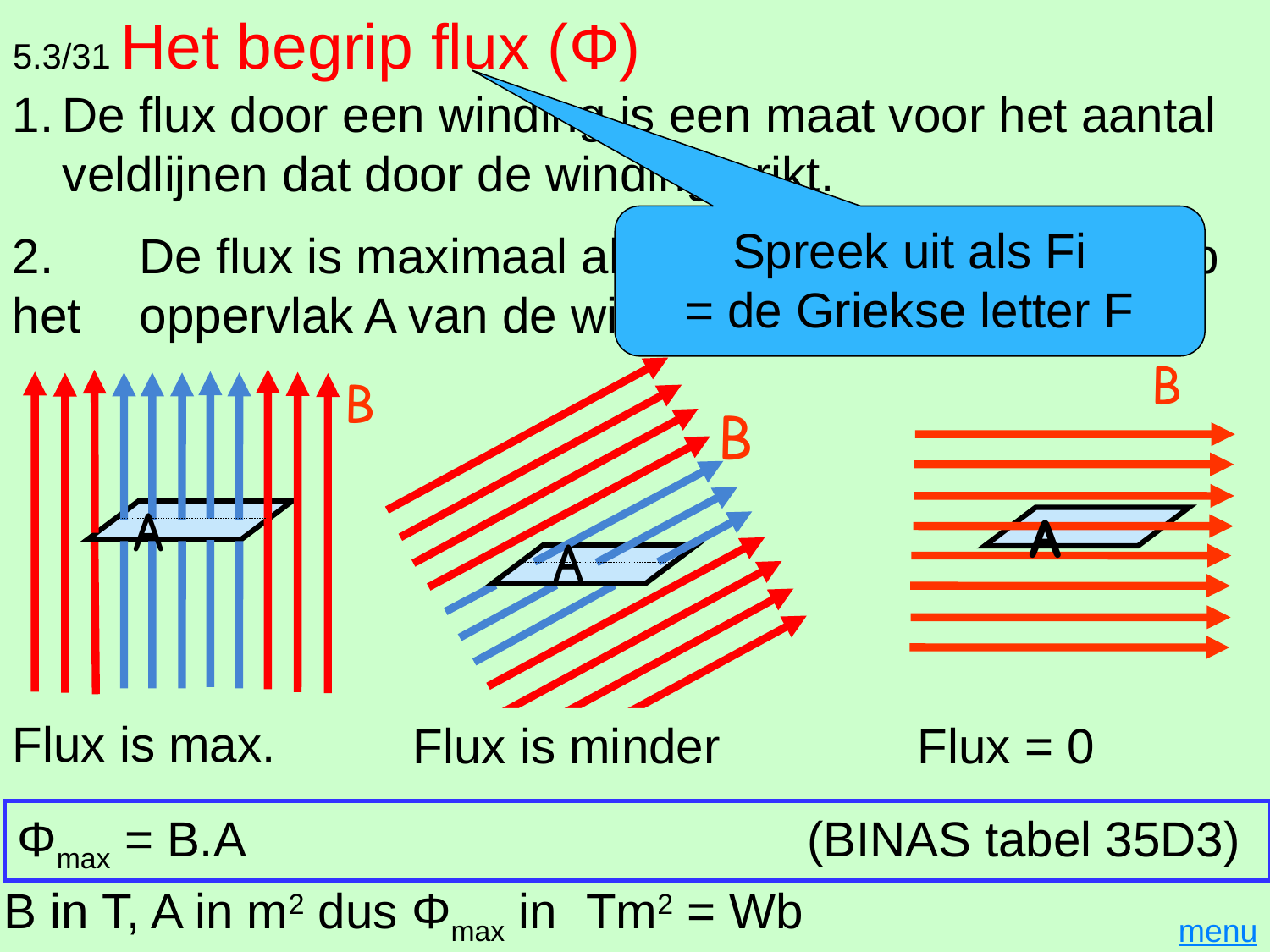

# 5.3/31 Het begrip flux (Φ)
1.	De flux door een winding is een maat voor het aantal 	veldlijnen dat door de winding prikt.
Spreek uit als Fi
= de Griekse letter F
2.	De flux is maximaal als de veldlijnen loodrecht op het 	oppervlak A van de winding staan.
B

A

B

A

B

A
Flux is max.
Flux = 0
Flux is minder
Φmax = B.A                                         (BINAS tabel 35D3)
B in T, A in m2 dus Φmax in
Tm2 = Wb
menu